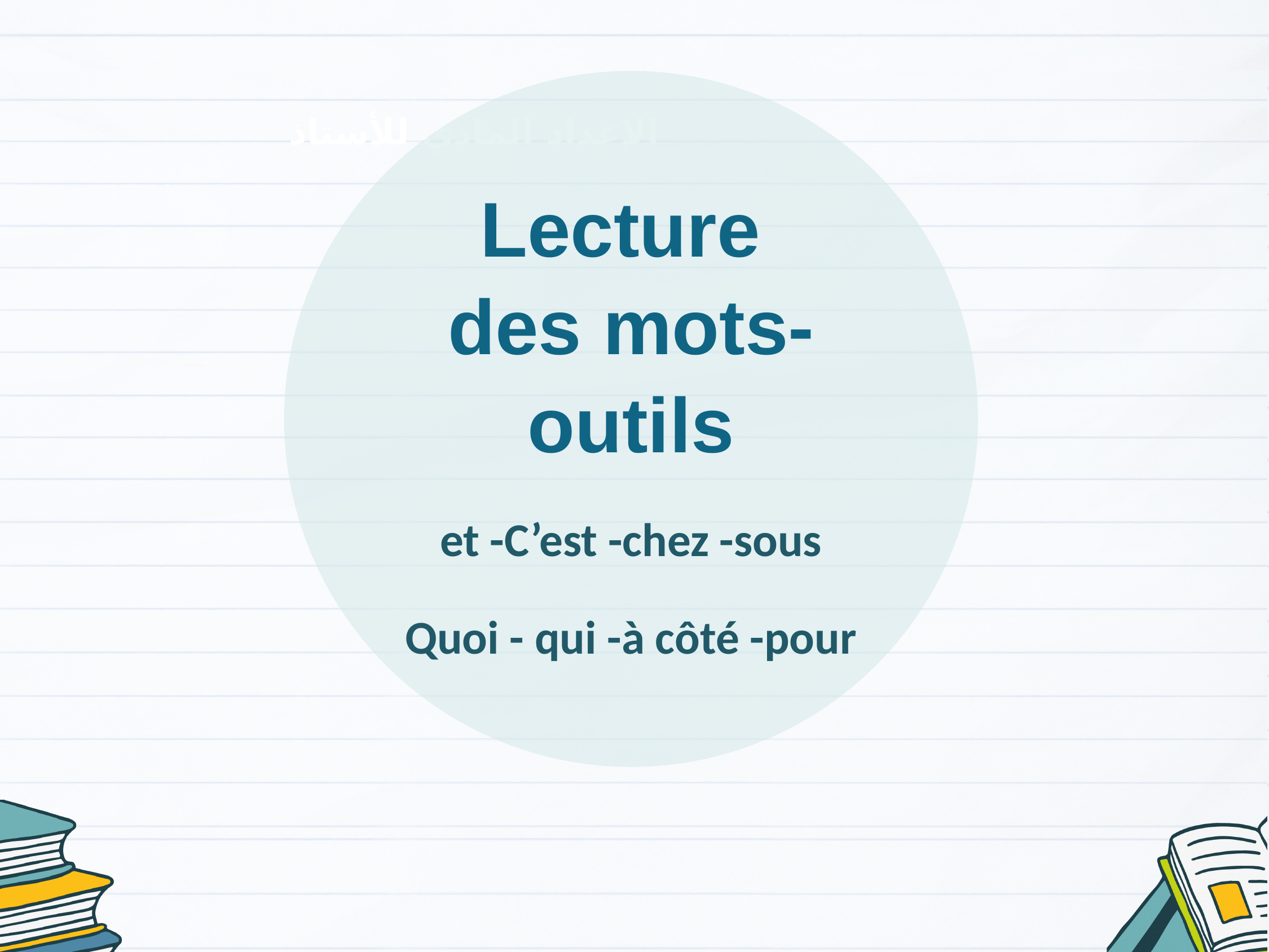

Lecture
des mots-outils
et -C’est -chez -sous
Quoi - qui -à côté -pour
الإعداد المادي للأستاذ